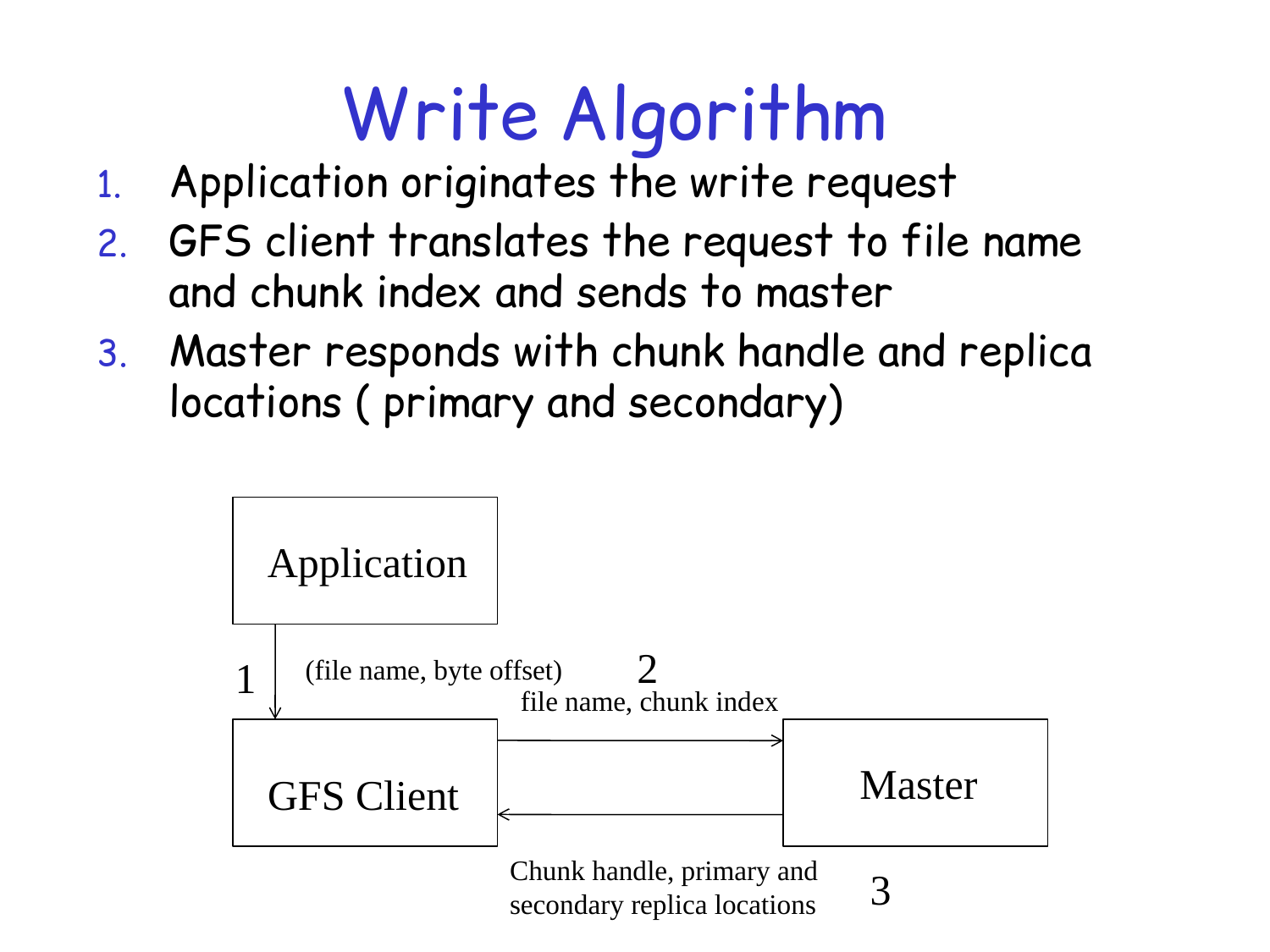

# Write Algorithm
Application originates the write request
GFS client translates the request to file name and chunk index and sends to master
Master responds with chunk handle and replica locations ( primary and secondary)

Application
2
1
 (file name, byte offset)
file name, chunk index

Master
GFS Client
Chunk handle, primary and secondary replica locations
3